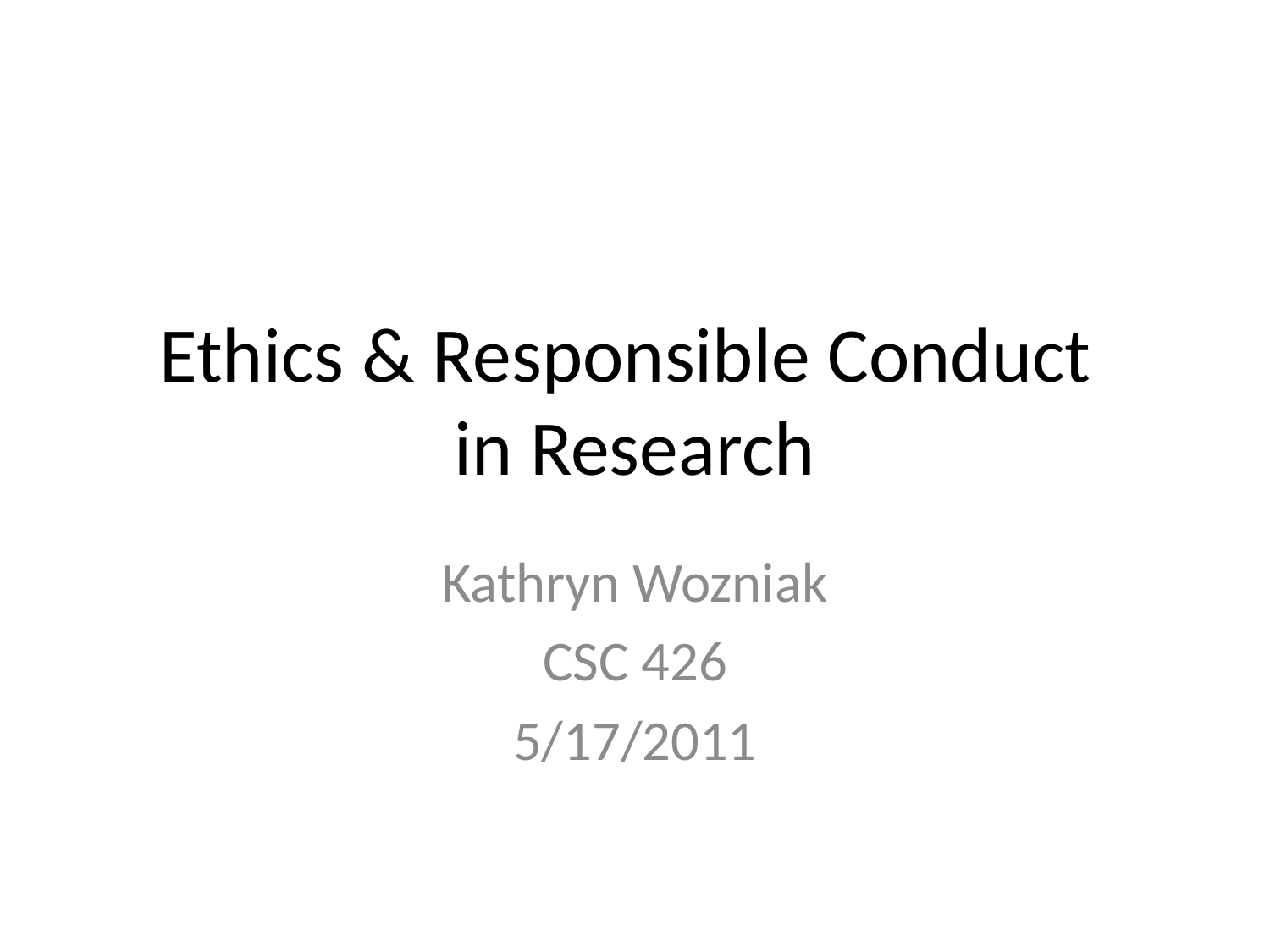

# Ethics & Responsible Conduct in Research
Kathryn Wozniak
CSC 426
5/17/2011